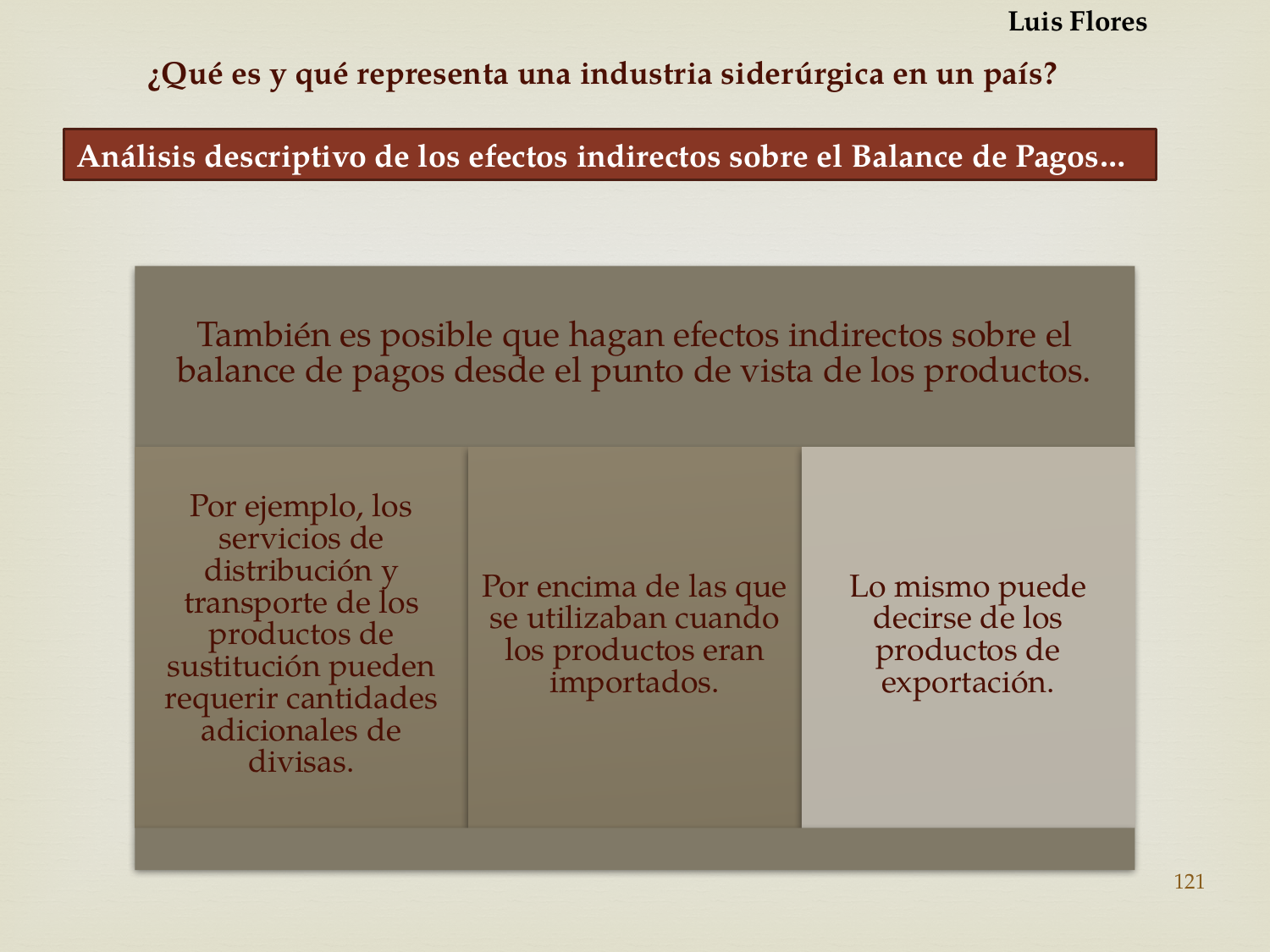

Luis Flores
¿Qué es y qué representa una industria siderúrgica en un país?
Análisis descriptivo de los efectos indirectos sobre el Balance de Pagos…
También es posible que hagan efectos indirectos sobre el balance de pagos desde el punto de vista de los productos.
Por ejemplo, los servicios de distribución y transporte de los productos de sustitución pueden requerir cantidades adicionales de divisas.
Por encima de las que se utilizaban cuando los productos eran importados.
Lo mismo puede decirse de los productos de exportación.
121